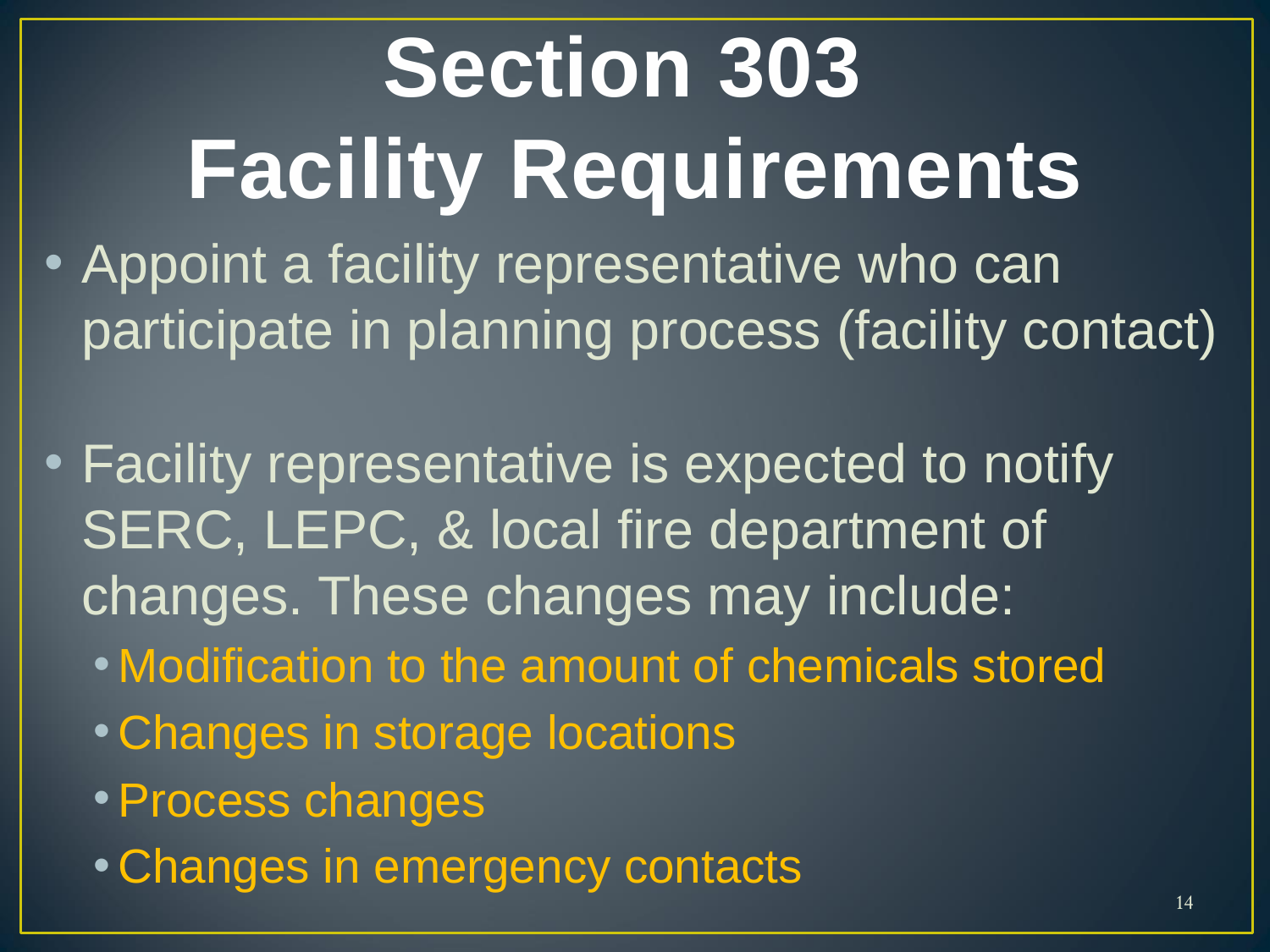

# Section 303 Facility Requirements
Appoint a facility representative who can participate in planning process (facility contact)

Facility representative is expected to notify SERC, LEPC, & local fire department of changes. These changes may include:
Modification to the amount of chemicals stored
Changes in storage locations
Process changes
Changes in emergency contacts
14